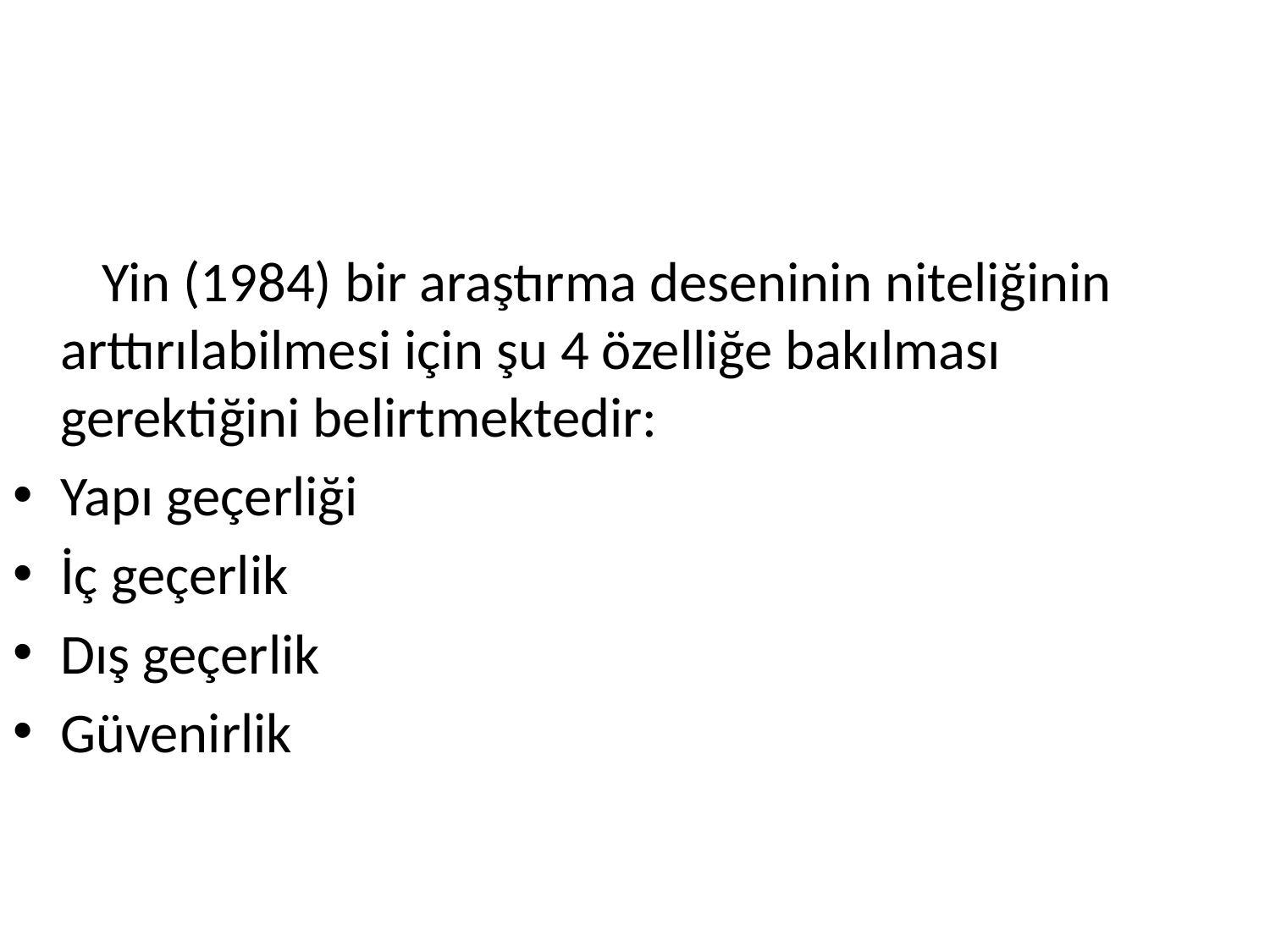

Yin (1984) bir araştırma deseninin niteliğinin arttırılabilmesi için şu 4 özelliğe bakılması gerektiğini belirtmektedir:
Yapı geçerliği
İç geçerlik
Dış geçerlik
Güvenirlik